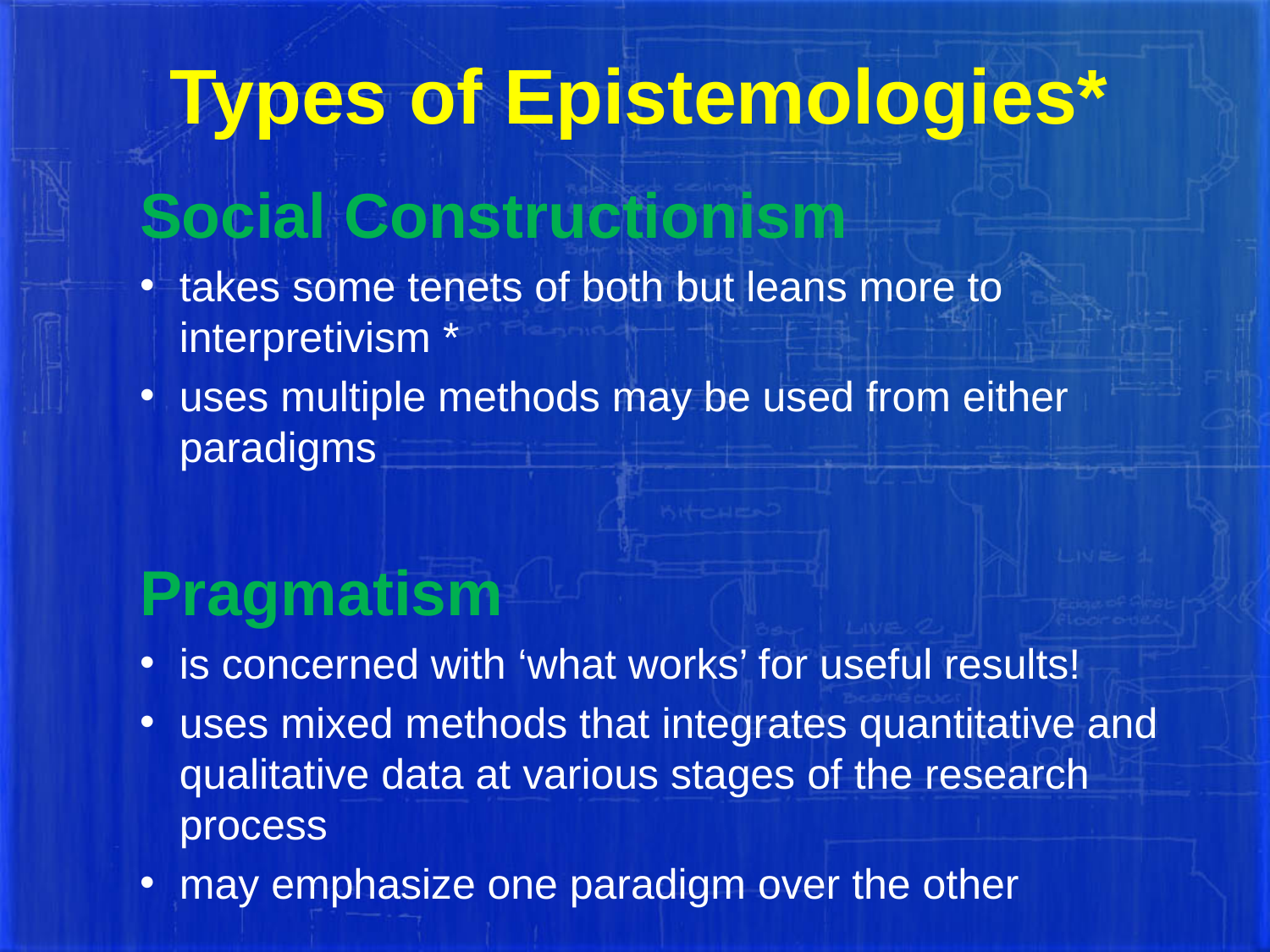

# Types of Epistemologies*
Social Constructionism
takes some tenets of both but leans more to interpretivism *
uses multiple methods may be used from either paradigms

Pragmatism
is concerned with ‘what works’ for useful results!
uses mixed methods that integrates quantitative and qualitative data at various stages of the research process
may emphasize one paradigm over the other